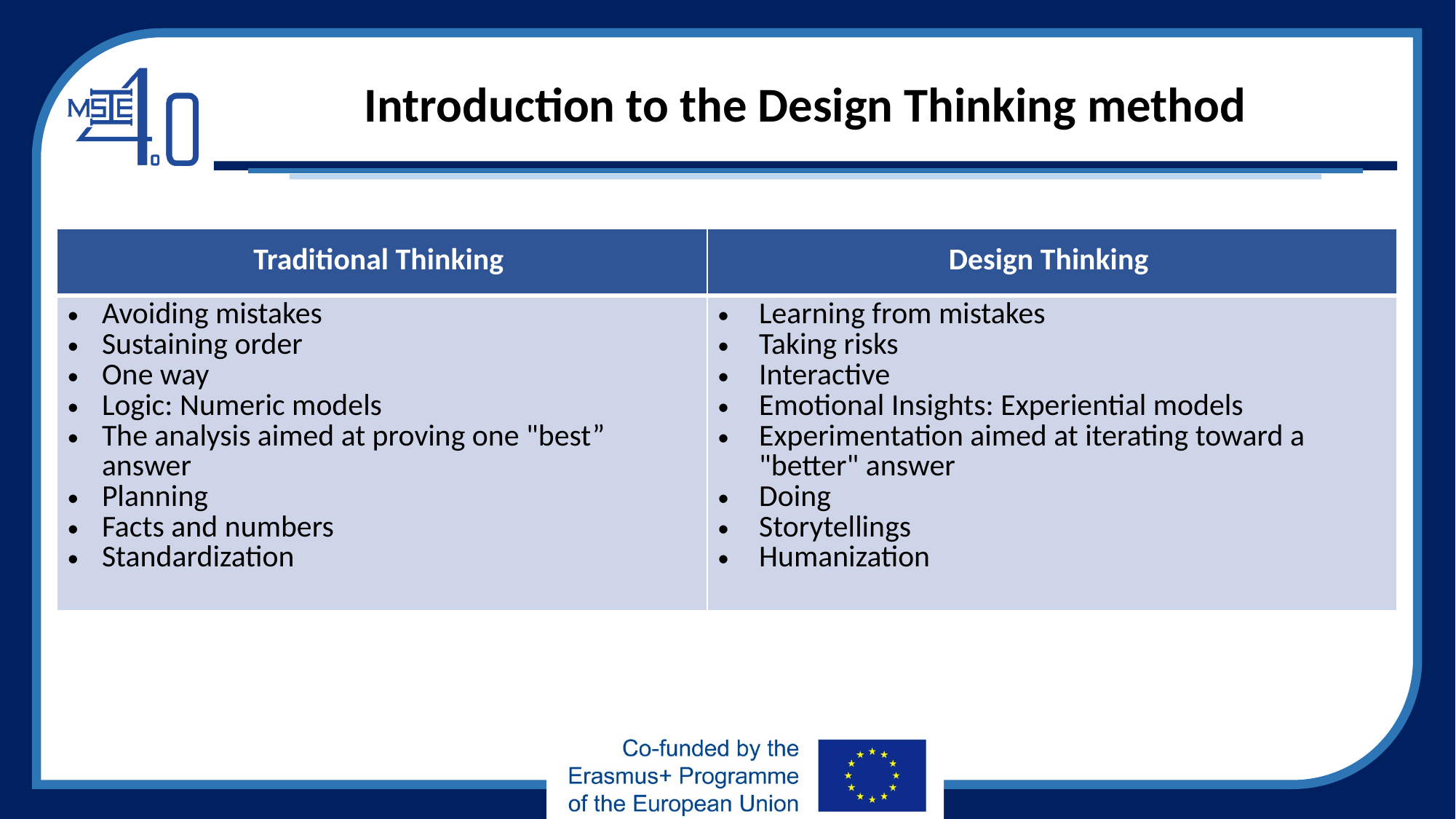

# Introduction to the Design Thinking method
| Traditional Thinking | Design Thinking |
| --- | --- |
| Avoiding mistakes Sustaining order One way Logic: Numeric models The analysis aimed at proving one "best” answer Planning Facts and numbers Standardization | Learning from mistakes Taking risks Interactive Emotional Insights: Experiential models Experimentation aimed at iterating toward a "better" answer Doing Storytellings Humanization |